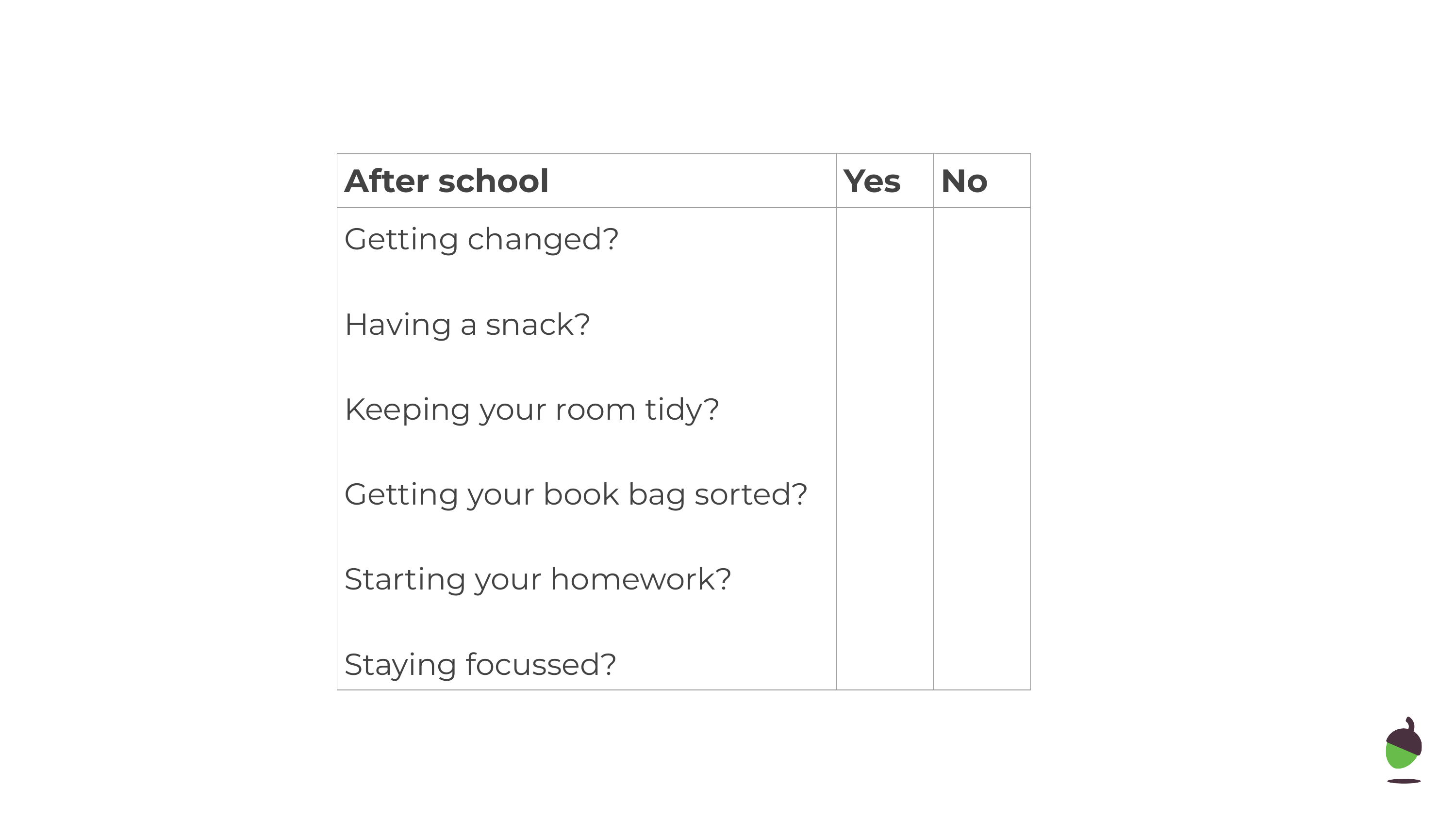

Do YOU think you need help...
| After school | Yes | No |
| --- | --- | --- |
| Getting changed? Having a snack? Keeping your room tidy? Getting your book bag sorted? Starting your homework? Staying focussed? |  |  |